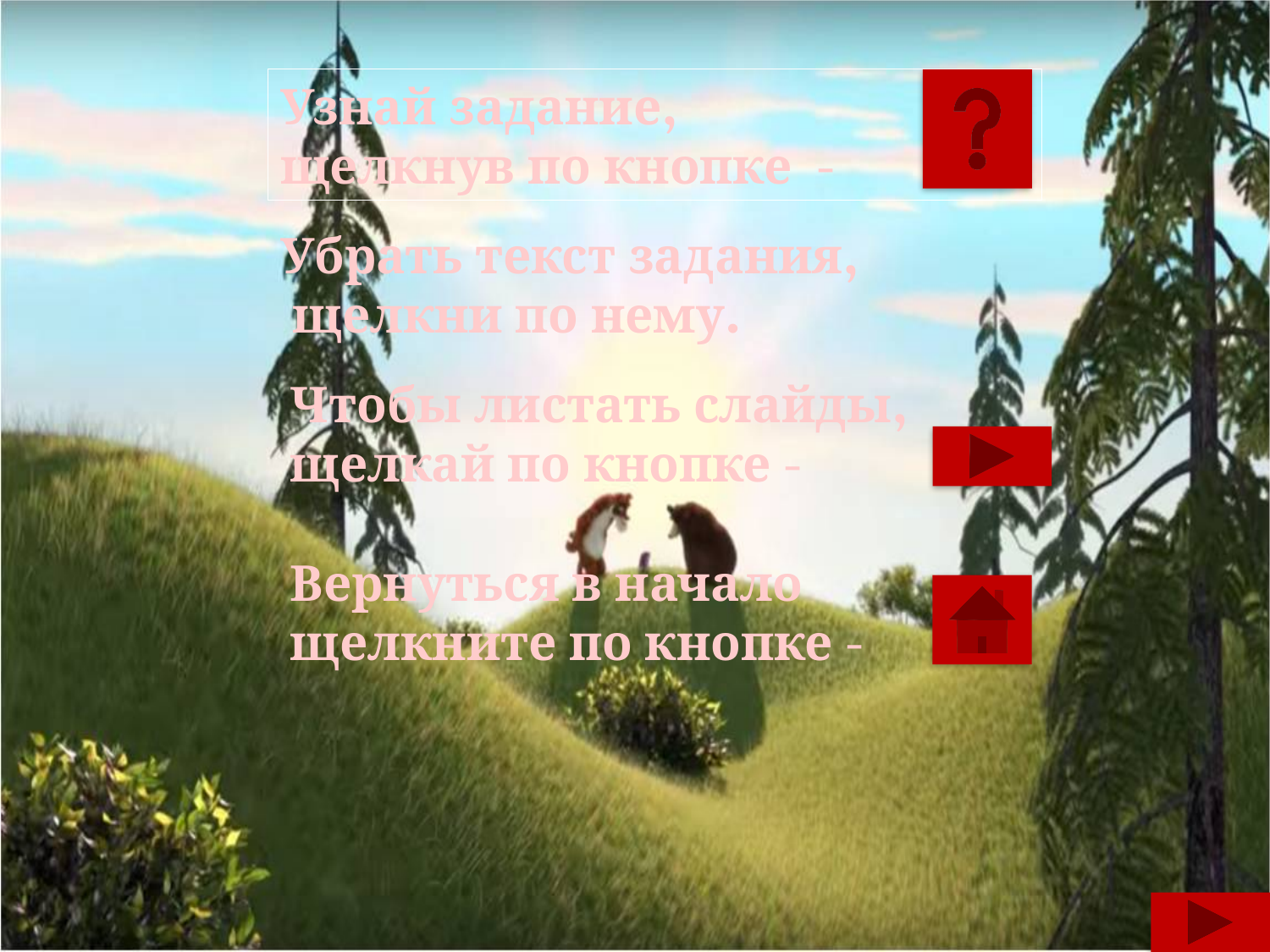

Узнай задание,
щелкнув по кнопке  -

Убрать текст задания,
 щелкни по нему.
Чтобы листать слайды, щелкай по кнопке -

Вернуться в начало щелкните по кнопке -